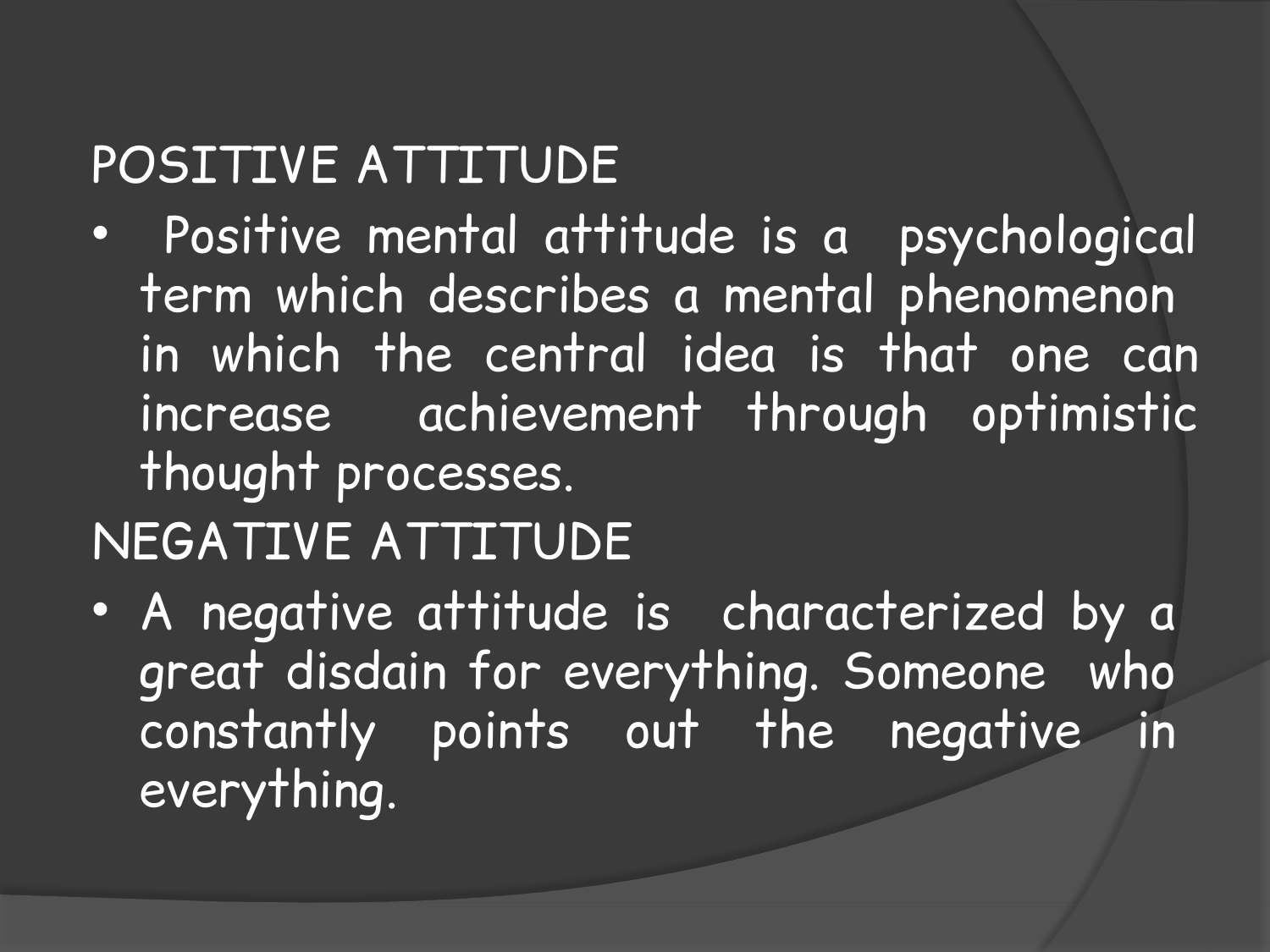

POSITIVE ATTITUDE
 Positive mental attitude is a  psychological term which describes a mental phenomenon  in which the central idea is that one can increase  achievement through optimistic thought processes.
NEGATIVE ATTITUDE
A negative attitude is  characterized by a great disdain for everything. Someone  who constantly points out the negative in everything.